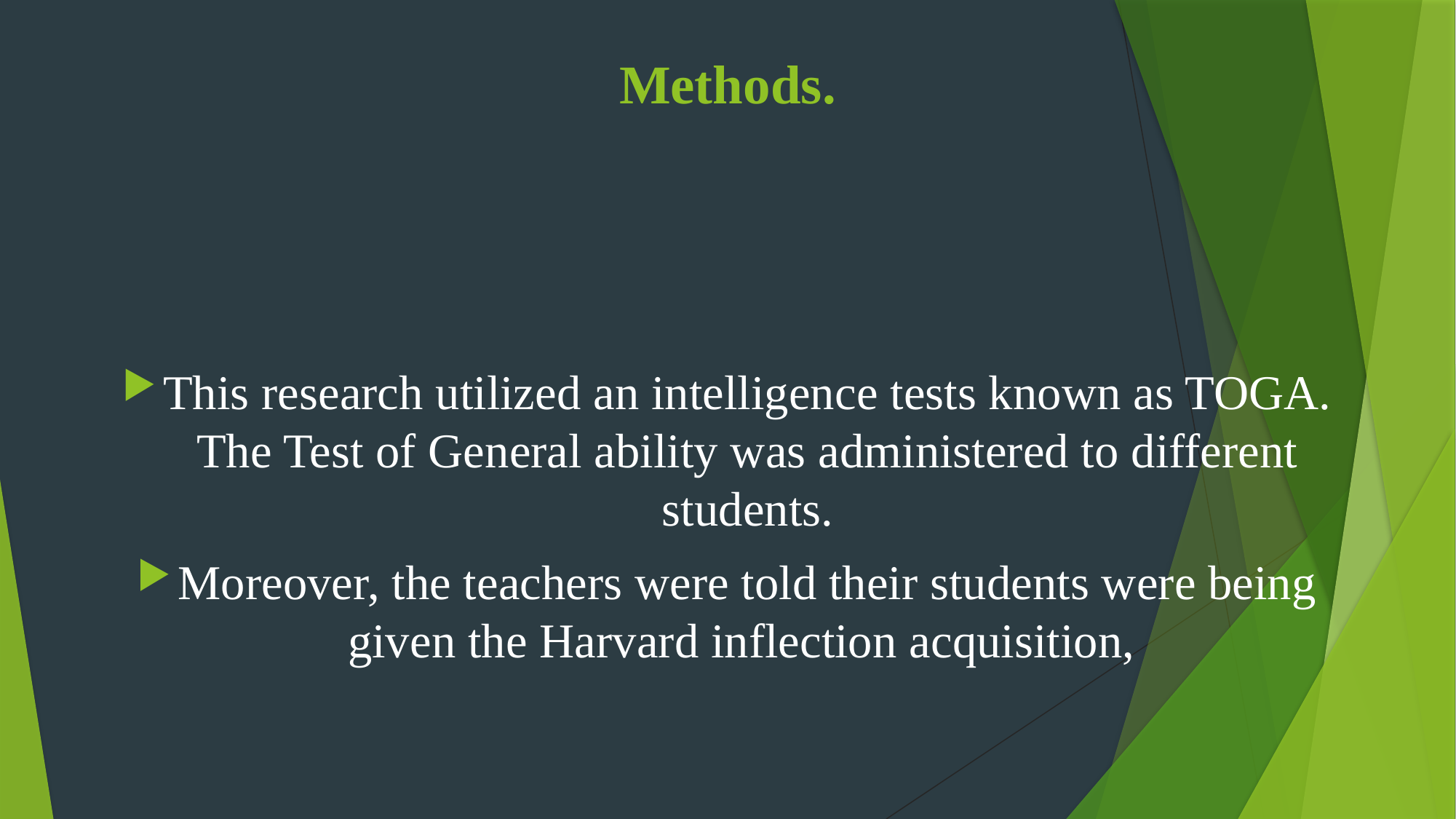

# Methods.
This research utilized an intelligence tests known as TOGA. The Test of General ability was administered to different students.
Moreover, the teachers were told their students were being given the Harvard inflection acquisition,